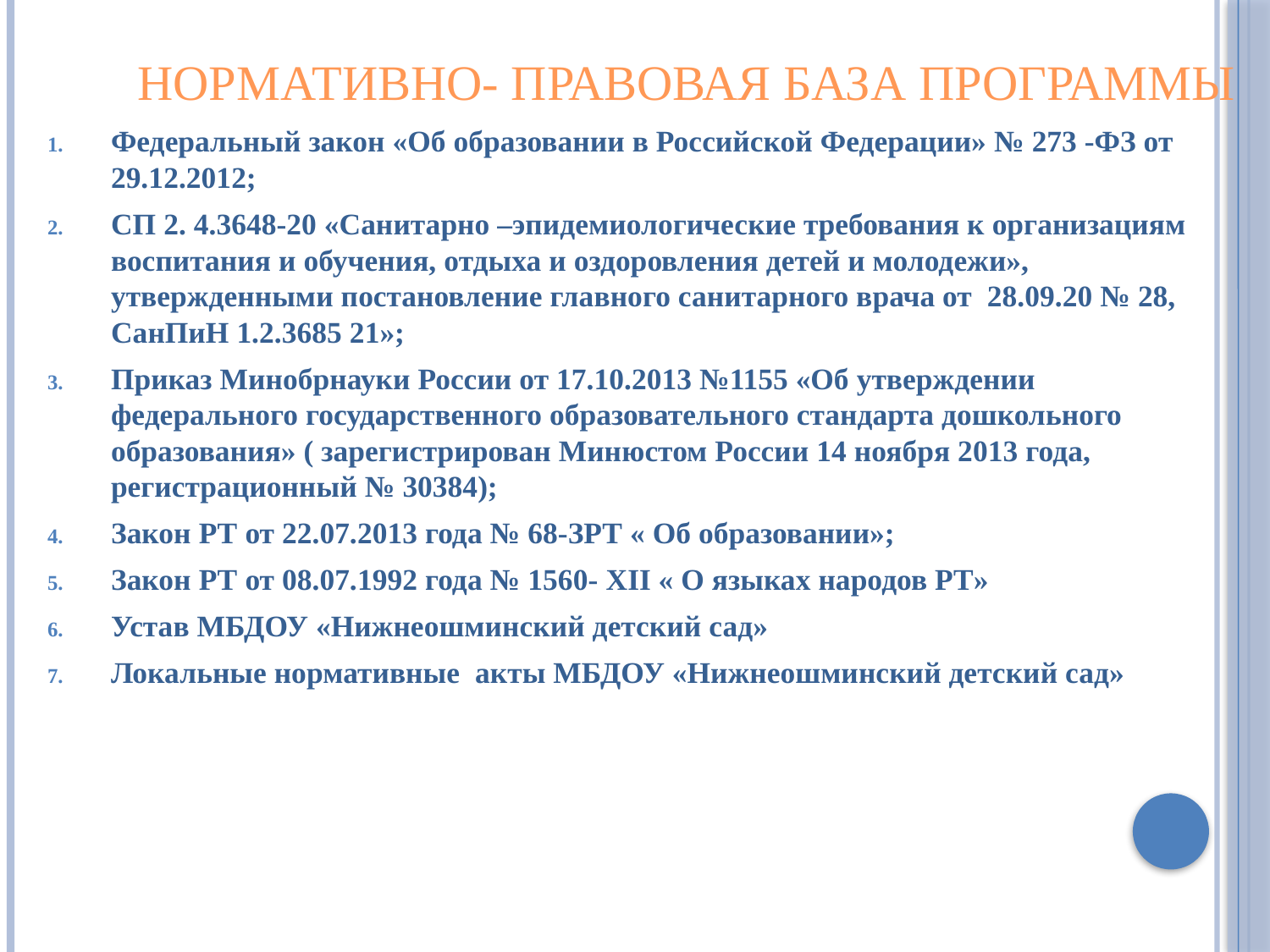

# Нормативно- правовая база Программы
Федеральный закон «Об образовании в Российской Федерации» № 273 -ФЗ от 29.12.2012;
СП 2. 4.3648-20 «Санитарно –эпидемиологические требования к организациям воспитания и обучения, отдыха и оздоровления детей и молодежи», утвержденными постановление главного санитарного врача от  28.09.20 № 28, СанПиН 1.2.3685 ­21»;
Приказ Минобрнауки России от 17.10.2013 №1155 «Об утверждении федерального государственного образовательного стандарта дошкольного образования» ( зарегистрирован Минюстом России 14 ноября 2013 года, регистрационный № 30384);
Закон РТ от 22.07.2013 года № 68-ЗРТ « Об образовании»;
Закон РТ от 08.07.1992 года № 1560- XII « О языках народов РТ»
Устав МБДОУ «Нижнеошминский детский сад»
Локальные нормативные  акты МБДОУ «Нижнеошминский детский сад»